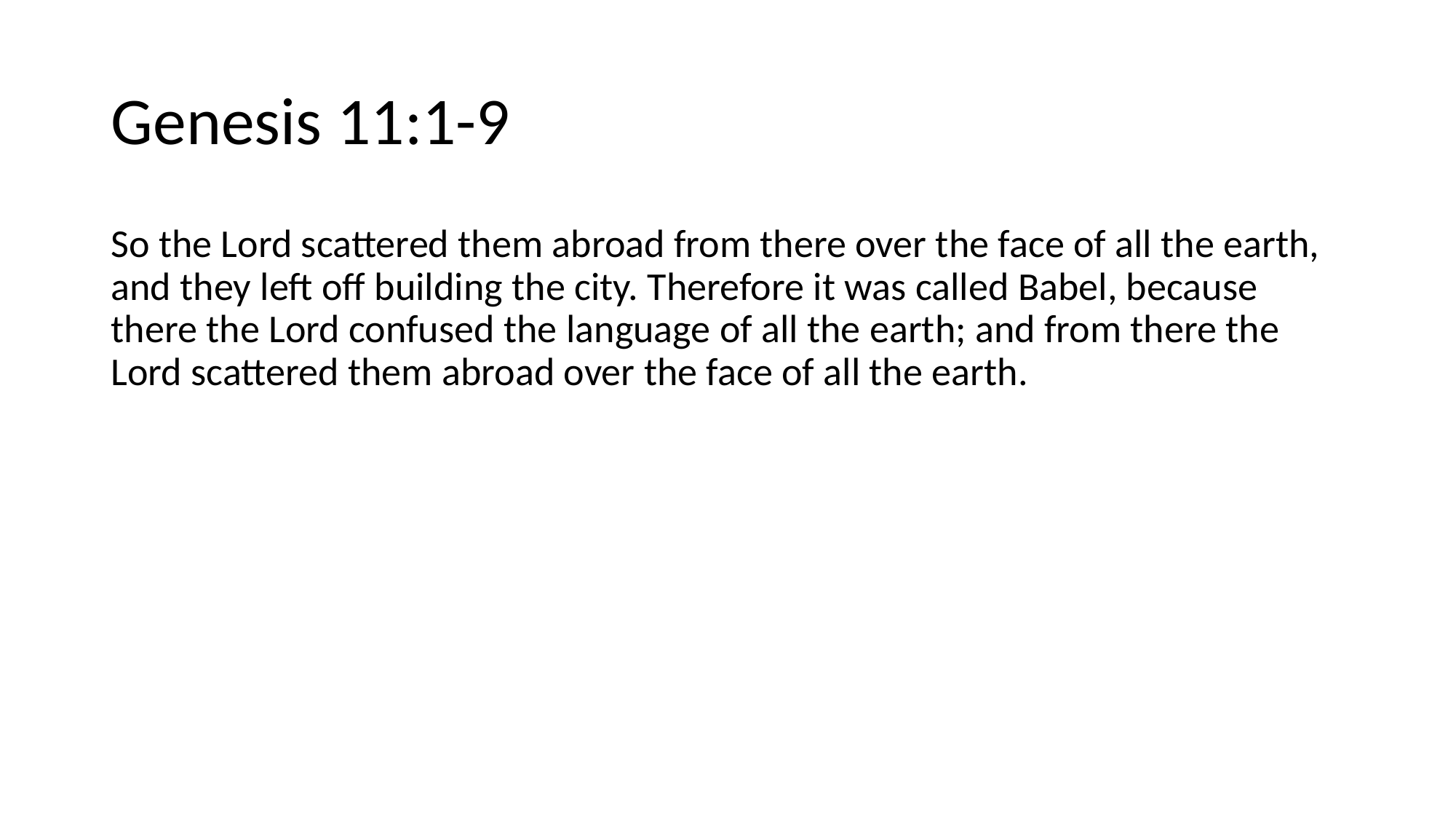

# Genesis 11:1-9
So the Lord scattered them abroad from there over the face of all the earth, and they left off building the city. Therefore it was called Babel, because there the Lord confused the language of all the earth; and from there the Lord scattered them abroad over the face of all the earth.